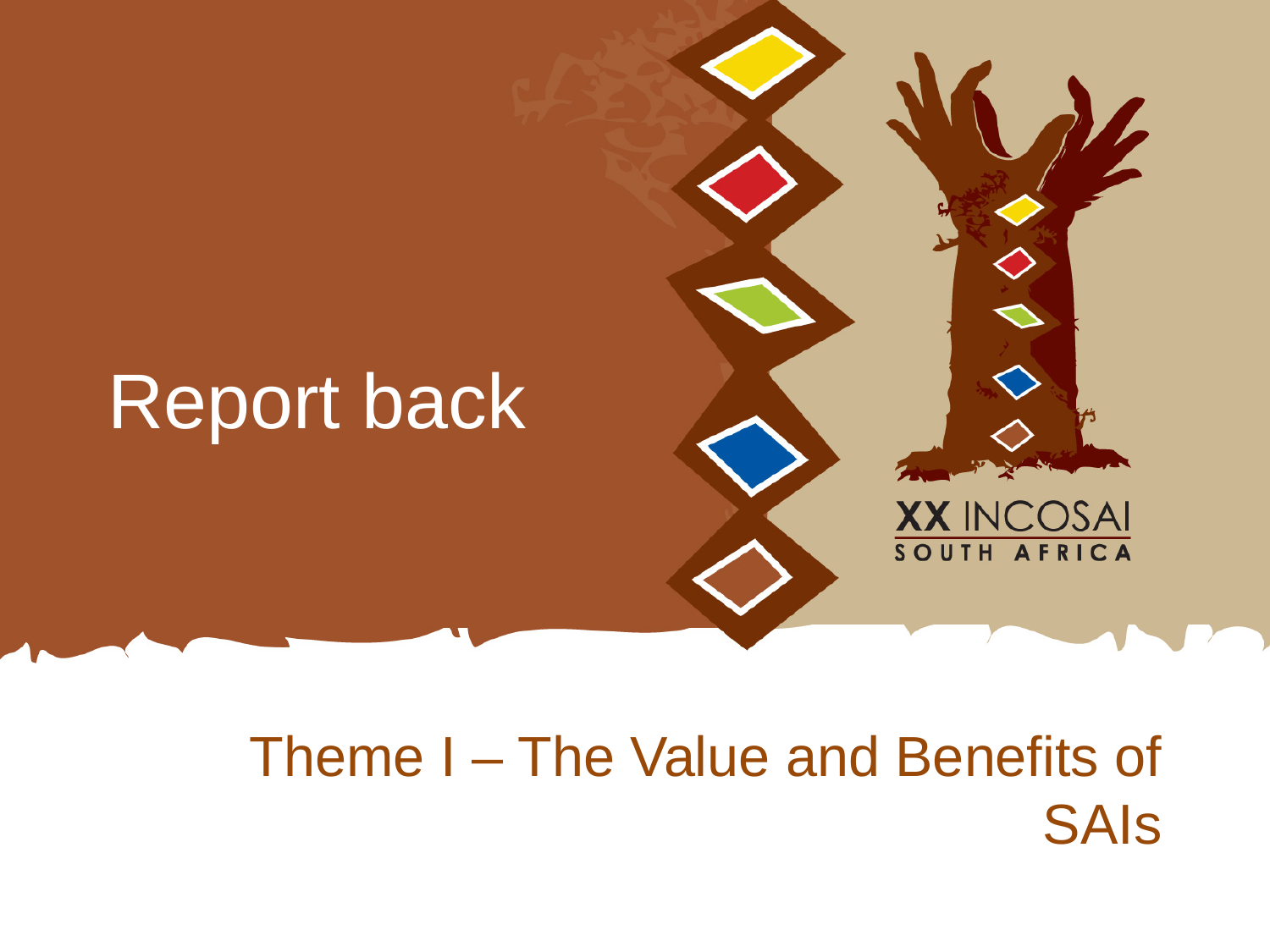

# Report back
Theme I – The Value and Benefits of SAIs